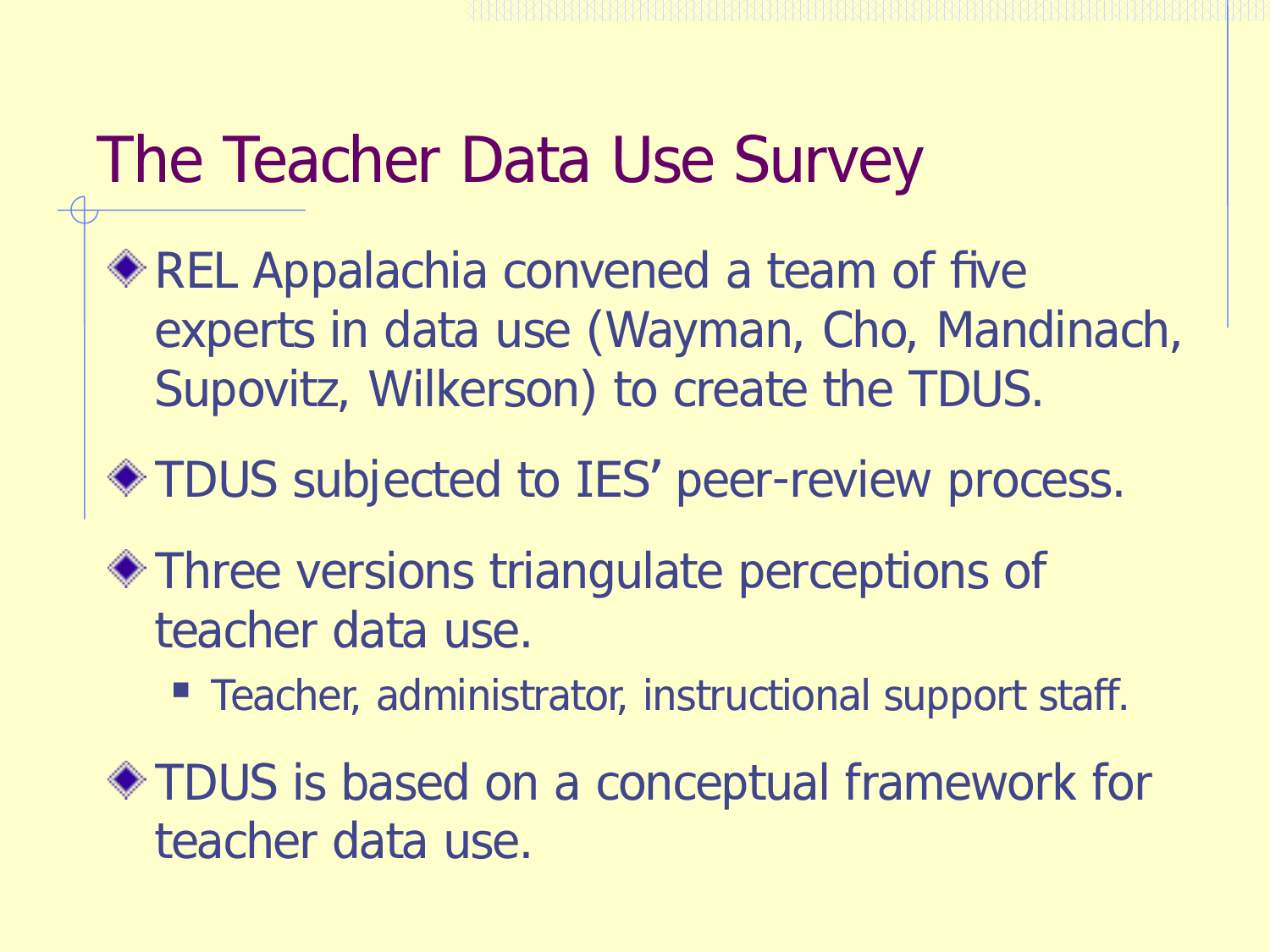

# The Teacher Data Use Survey
REL Appalachia convened a team of five experts in data use (Wayman, Cho, Mandinach, Supovitz, Wilkerson) to create the TDUS.
TDUS subjected to IES’ peer-review process.
Three versions triangulate perceptions of teacher data use.
Teacher, administrator, instructional support staff.
TDUS is based on a conceptual framework for teacher data use.